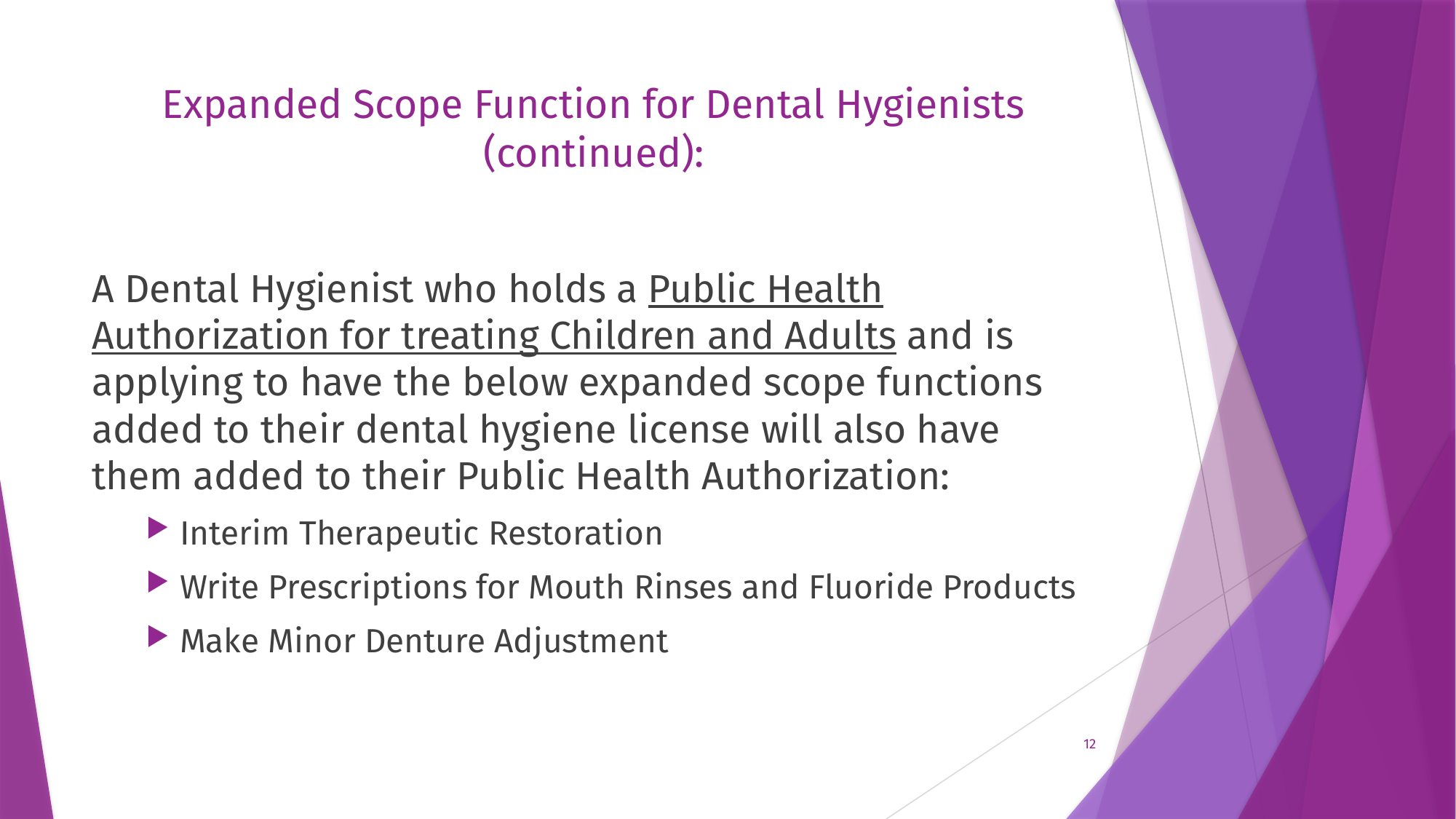

# Expanded Scope Function for Dental Hygienists (continued):
A Dental Hygienist who holds a Public Health Authorization for treating Children and Adults and is applying to have the below expanded scope functions added to their dental hygiene license will also have them added to their Public Health Authorization:
Interim Therapeutic Restoration
Write Prescriptions for Mouth Rinses and Fluoride Products
Make Minor Denture Adjustment

12